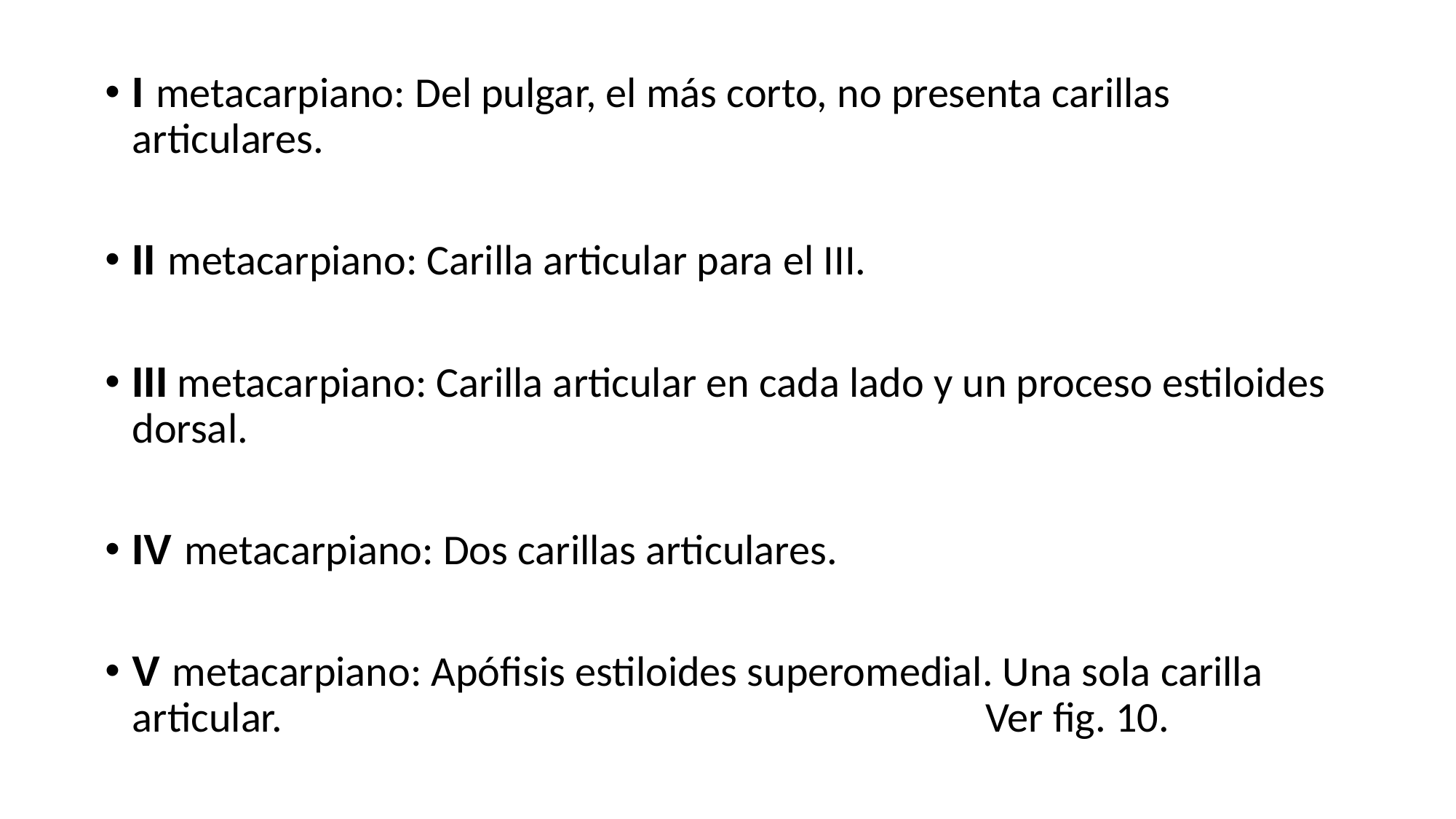

I metacarpiano: Del pulgar, el más corto, no presenta carillas articulares.

II metacarpiano: Carilla articular para el III.

III metacarpiano: Carilla articular en cada lado y un proceso estiloides dorsal.

IV metacarpiano: Dos carillas articulares.

V metacarpiano: Apófisis estiloides superomedial. Una sola carilla articular.                                                                         Ver fig. 10.